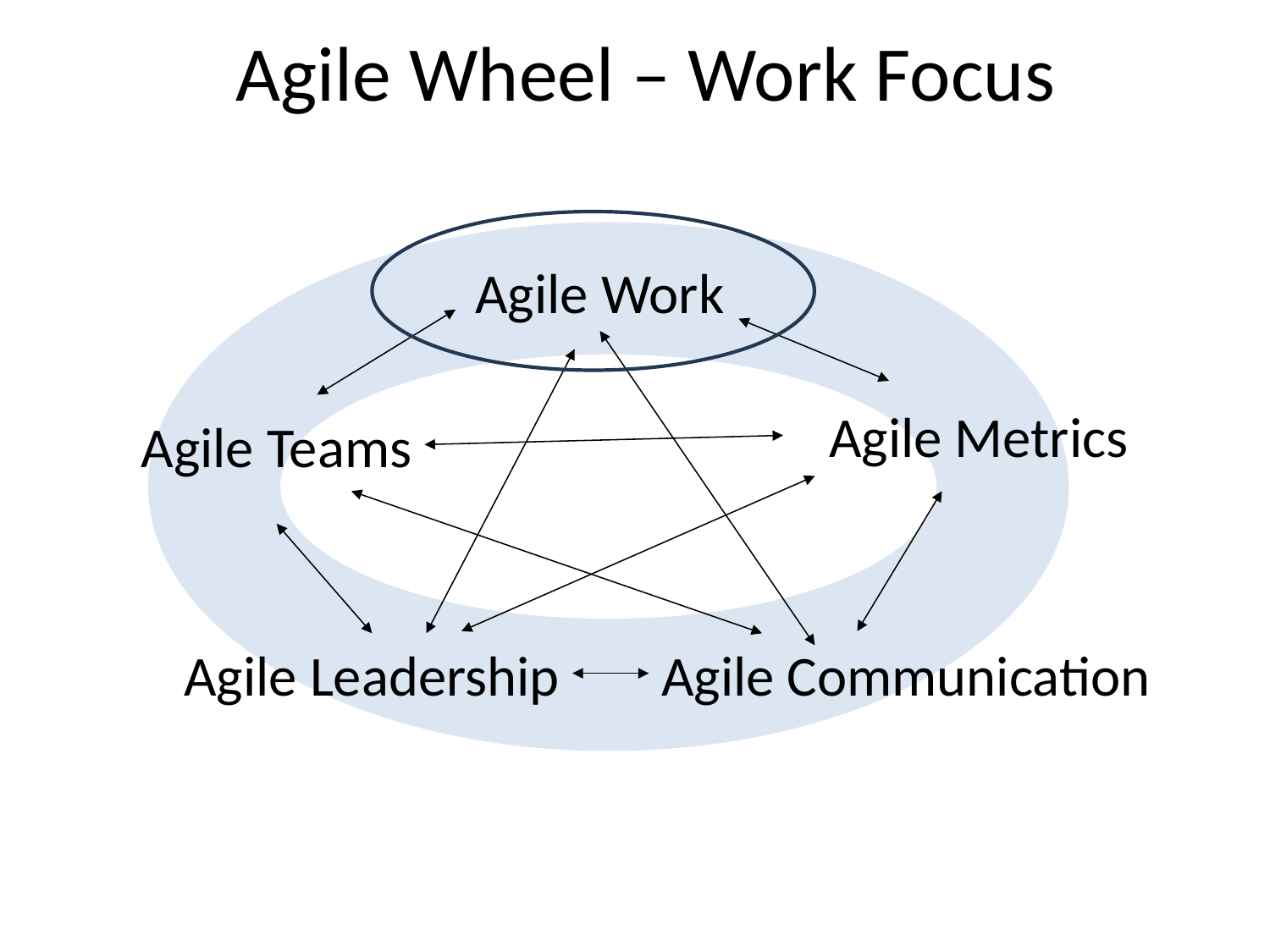

# Agile Wheel – Work Focus

Agile Work
Agile Metrics
Agile Teams
Agile Leadership
Agile Communication